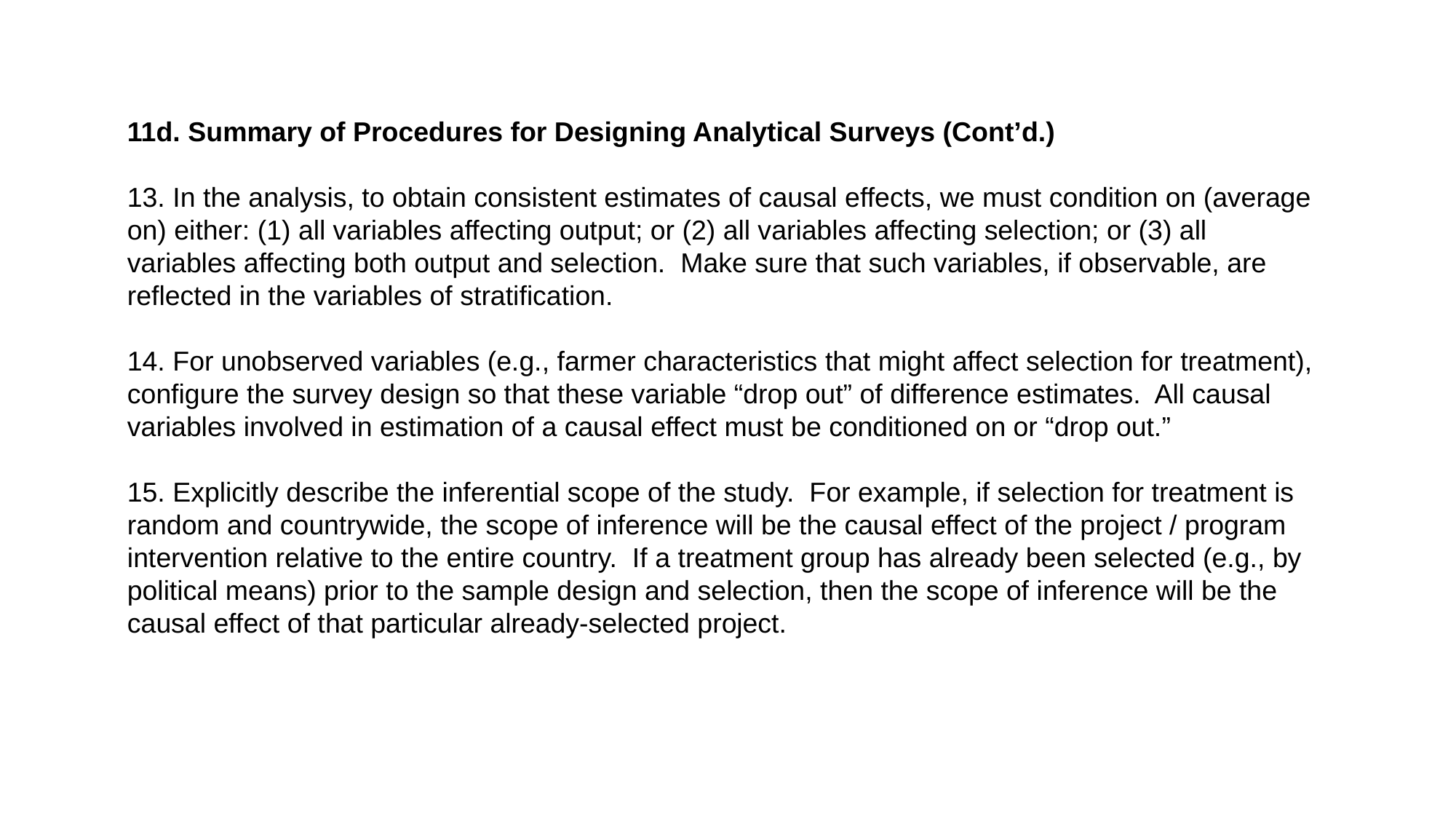

11d. Summary of Procedures for Designing Analytical Surveys (Cont’d.)

13. In the analysis, to obtain consistent estimates of causal effects, we must condition on (average on) either: (1) all variables affecting output; or (2) all variables affecting selection; or (3) all variables affecting both output and selection.  Make sure that such variables, if observable, are reflected in the variables of stratification.

14. For unobserved variables (e.g., farmer characteristics that might affect selection for treatment), configure the survey design so that these variable “drop out” of difference estimates.  All causal variables involved in estimation of a causal effect must be conditioned on or “drop out.”

15. Explicitly describe the inferential scope of the study.  For example, if selection for treatment is random and countrywide, the scope of inference will be the causal effect of the project / program intervention relative to the entire country.  If a treatment group has already been selected (e.g., by political means) prior to the sample design and selection, then the scope of inference will be the causal effect of that particular already-selected project.